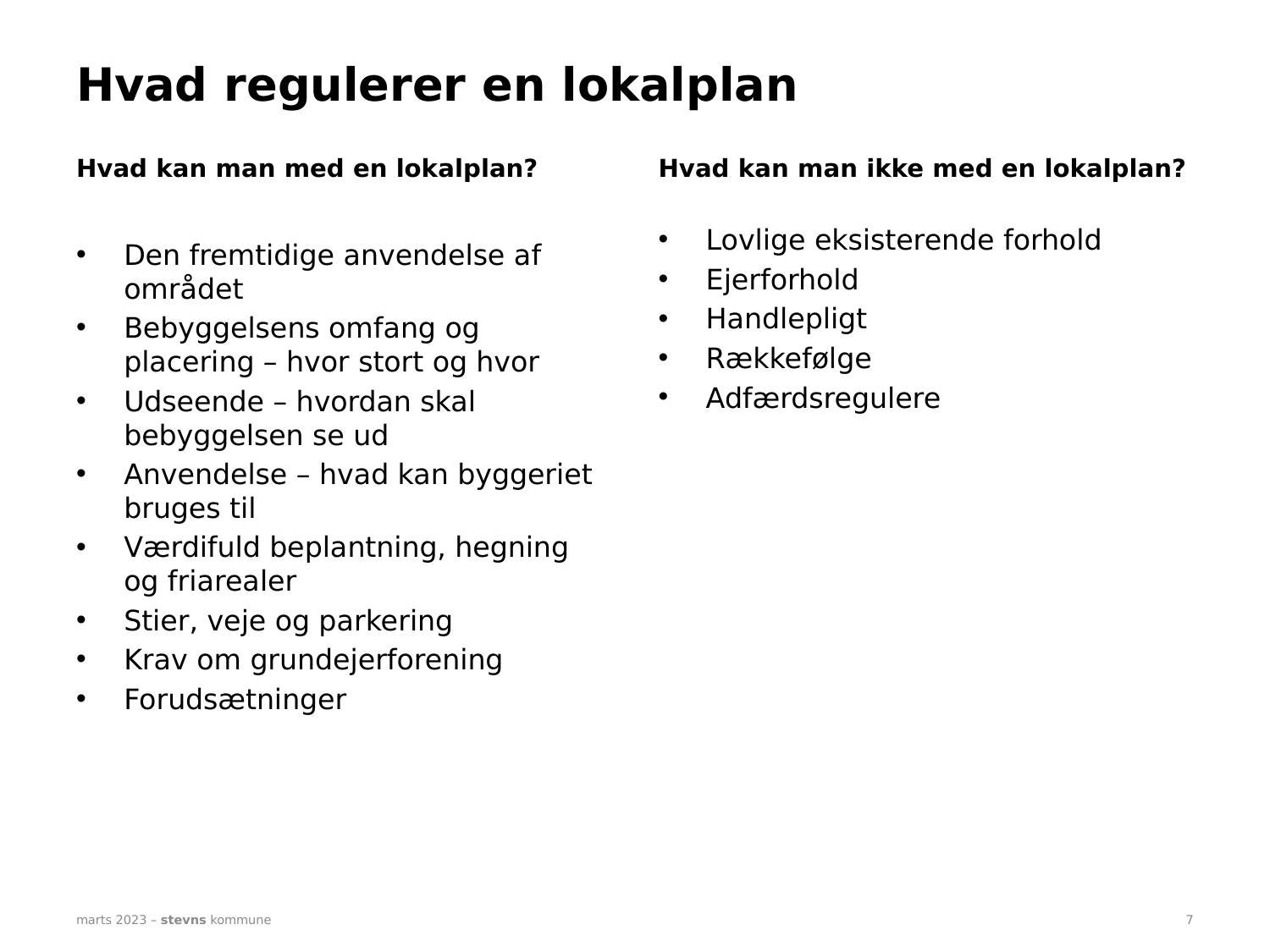

# Hvad regulerer en lokalplan
Hvad kan man med en lokalplan?

Den fremtidige anvendelse af området
Bebyggelsens omfang og placering – hvor stort og hvor
Udseende – hvordan skal bebyggelsen se ud
Anvendelse – hvad kan byggeriet bruges til
Værdifuld beplantning, hegning og friarealer
Stier, veje og parkering
Krav om grundejerforening
Forudsætninger

Hvad kan man ikke med en lokalplan?

Lovlige eksisterende forhold
Ejerforhold
Handlepligt
Rækkefølge
Adfærdsregulere

marts 2023 – stevns kommune
7